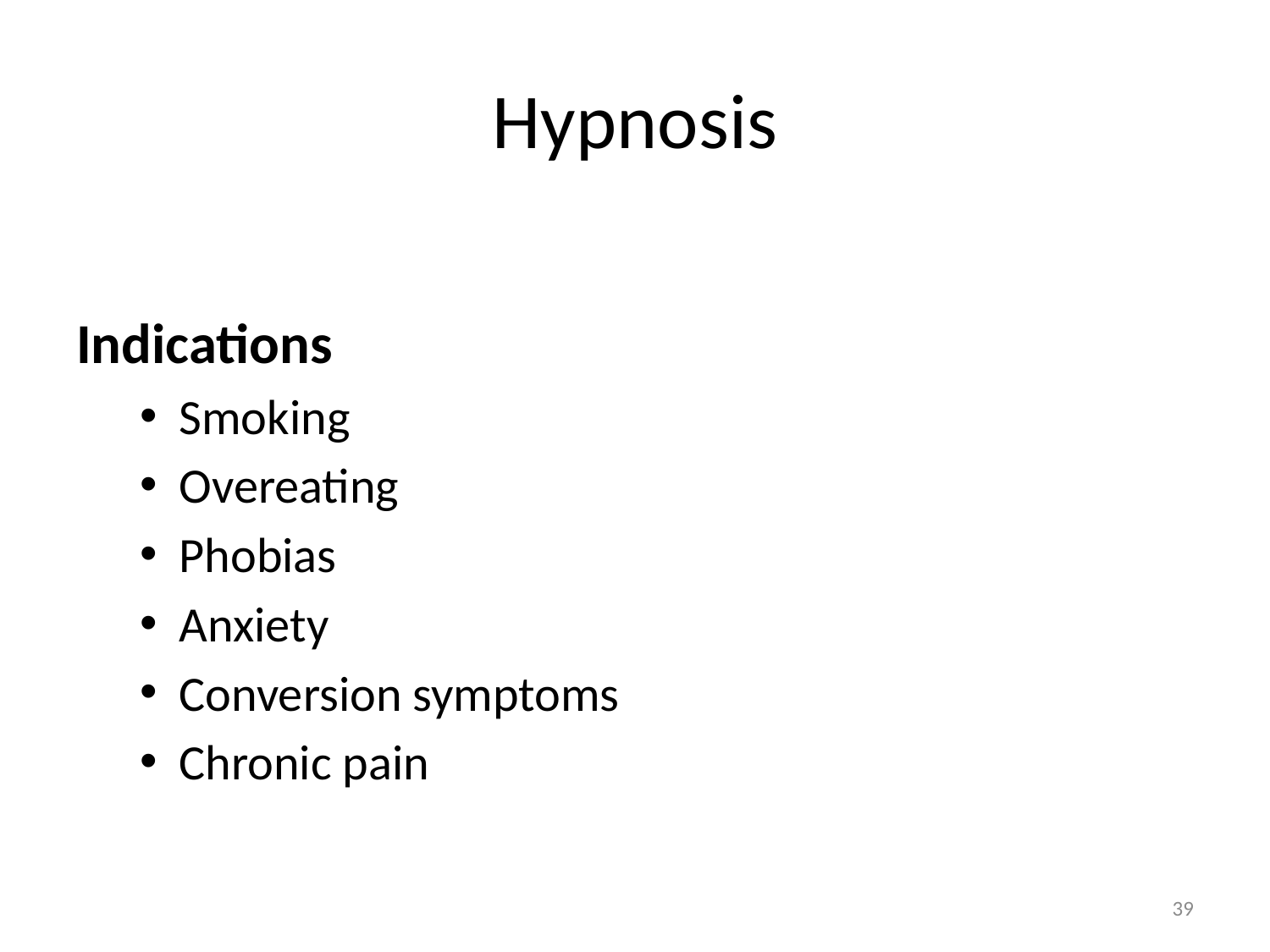

# Hypnosis

Indications
Smoking
Overeating
Phobias
Anxiety
Conversion symptoms
Chronic pain
39